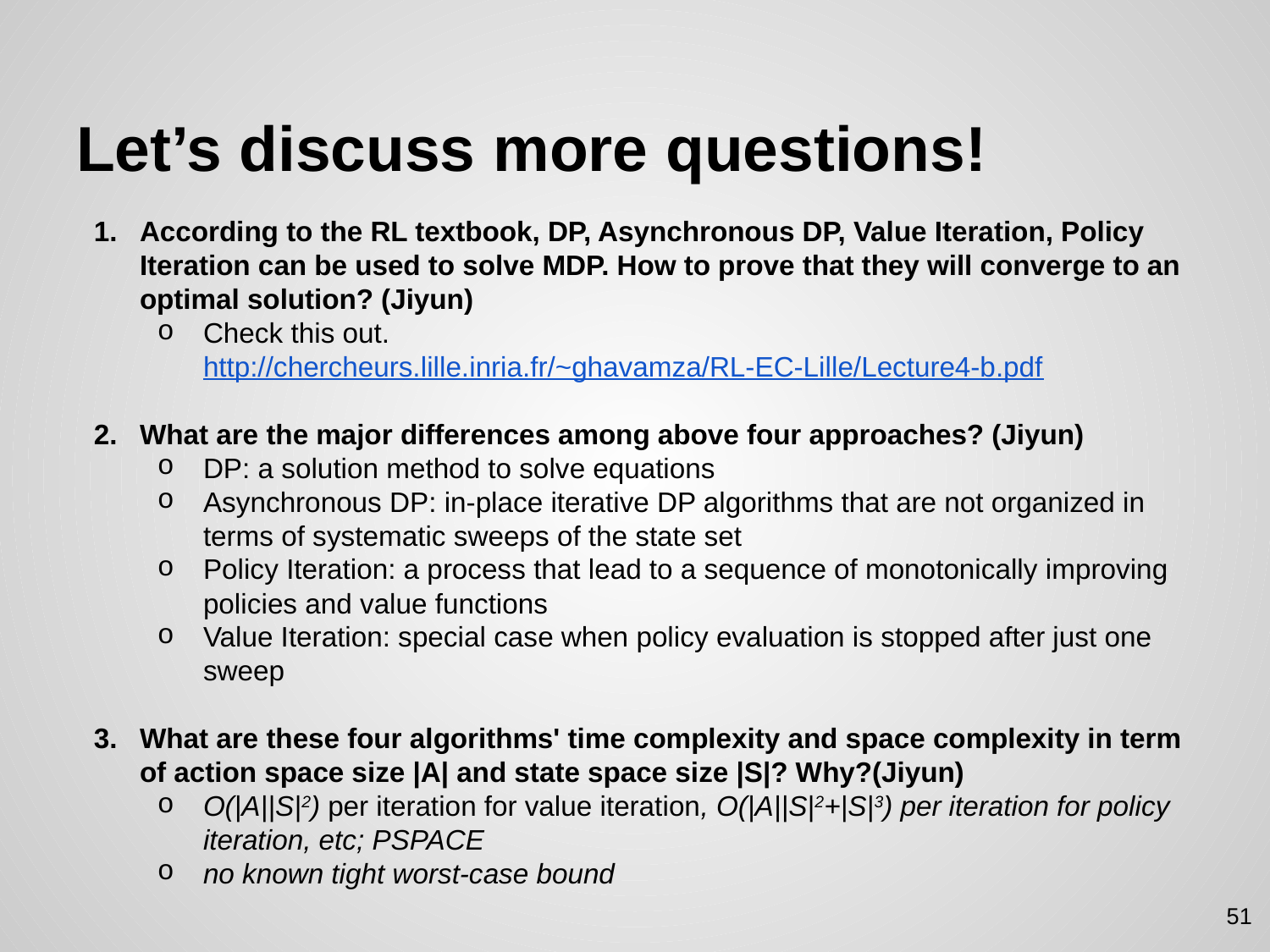

# Let’s discuss more questions!
According to the RL textbook, DP, Asynchronous DP, Value Iteration, Policy Iteration can be used to solve MDP. How to prove that they will converge to an optimal solution? (Jiyun)
Check this out.  http://chercheurs.lille.inria.fr/~ghavamza/RL-EC-Lille/Lecture4-b.pdf
What are the major differences among above four approaches? (Jiyun)
DP: a solution method to solve equations
Asynchronous DP: in-place iterative DP algorithms that are not organized in terms of systematic sweeps of the state set
Policy Iteration: a process that lead to a sequence of monotonically improving policies and value functions
Value Iteration: special case when policy evaluation is stopped after just one sweep
What are these four algorithms' time complexity and space complexity in term of action space size |A| and state space size |S|? Why?(Jiyun)
O(|A||S|2) per iteration for value iteration, O(|A||S|2+|S|3) per iteration for policy iteration, etc; PSPACE
no known tight worst-case bound
51